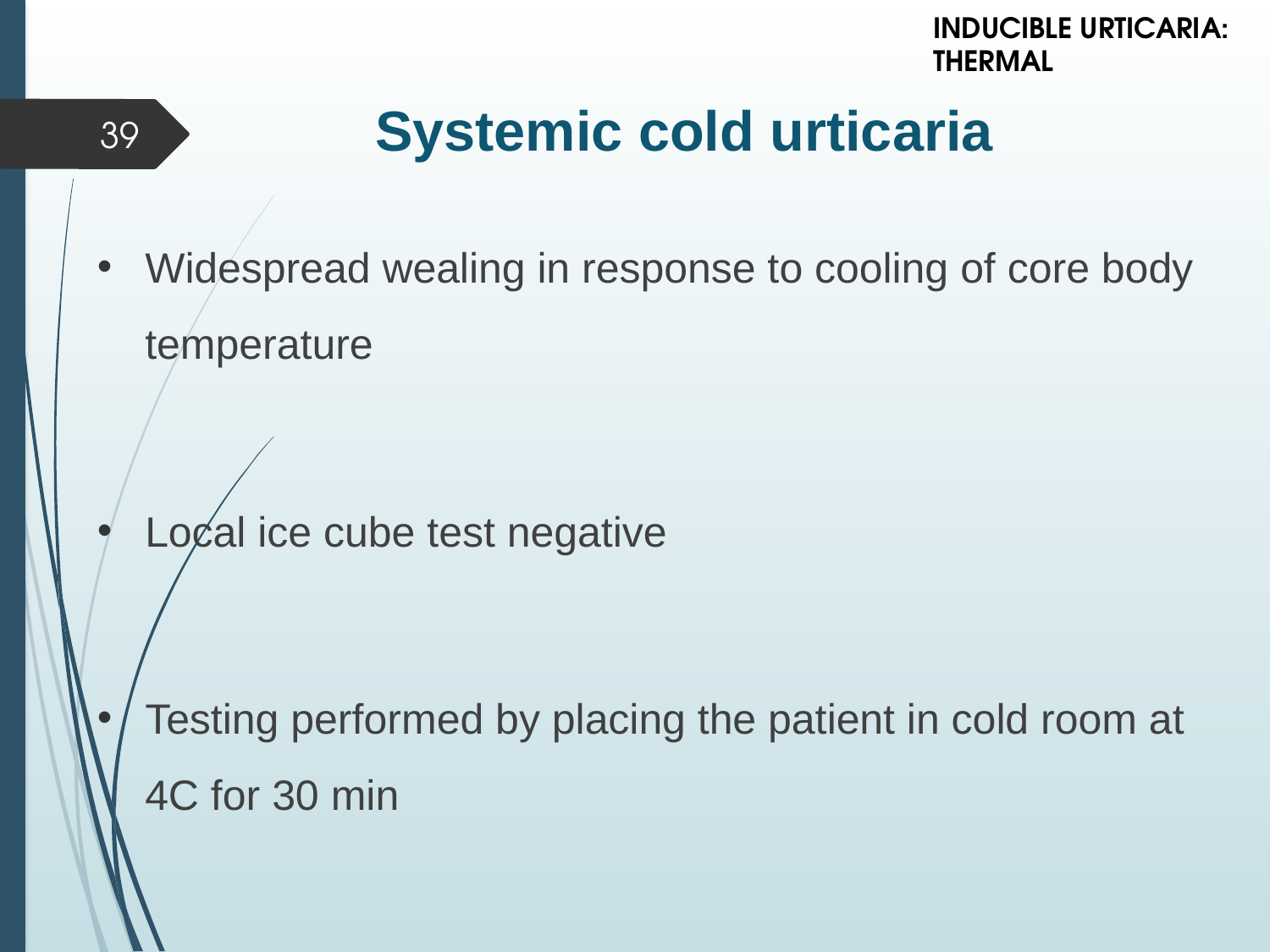

INDUCIBLE URTICARIA:
THERMAL
# Systemic cold urticaria
39
Widespread wealing in response to cooling of core body temperature

Local ice cube test negative

Testing performed by placing the patient in cold room at 4C for 30 min